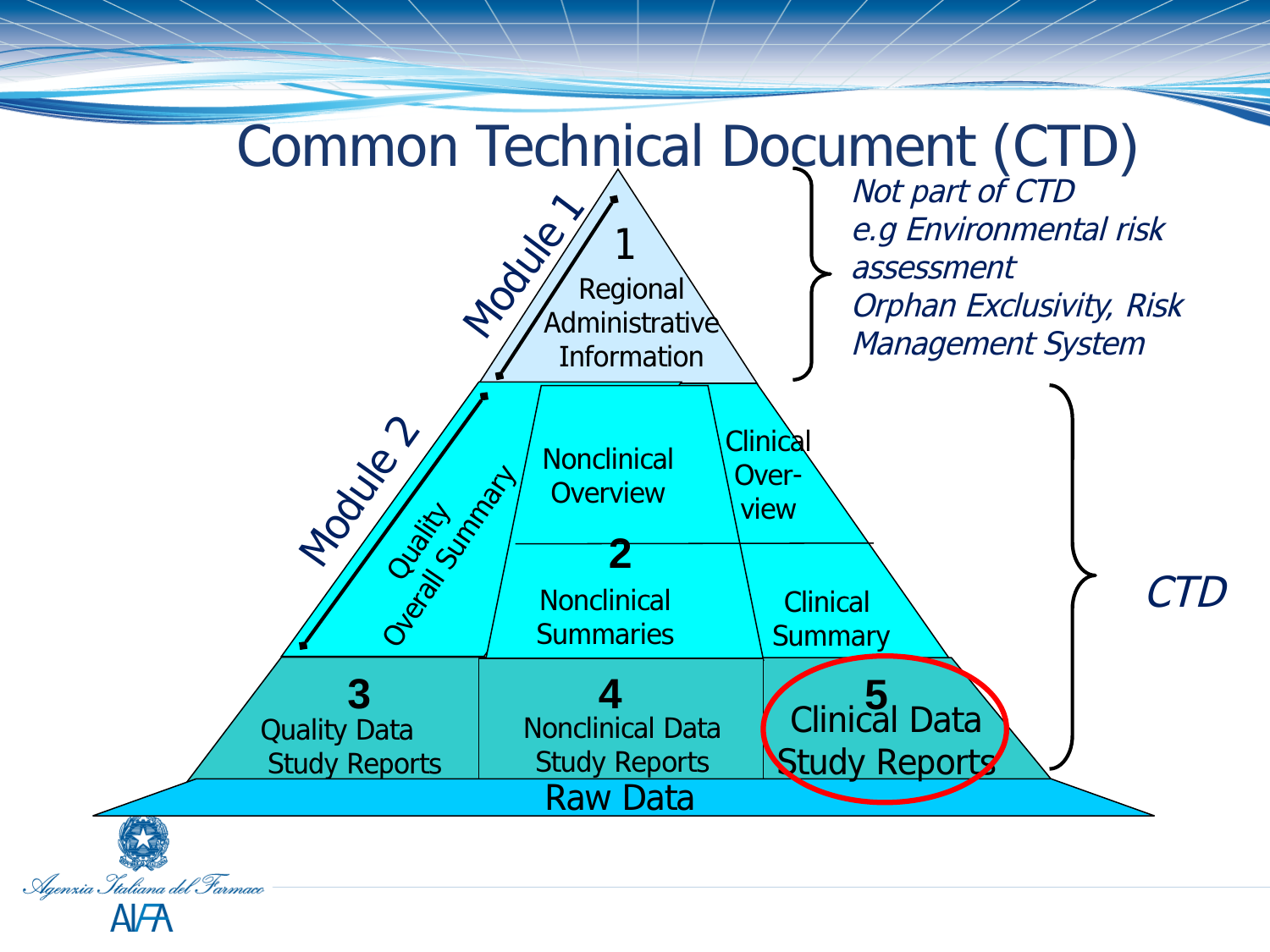

# Common Technical Document (CTD)
Not part of CTD
e.g Environmental risk assessment
Orphan Exclusivity, Risk Management System

1
Module 1
Regional Administrative Information

Clinical
Over-
view
Nonclinical
Overview
Module 2
Quality
Overall Summary

2

CTD
Nonclinical
Summaries
Clinical
Summary

4
3
5
Clinical Data Study Reports
Nonclinical Data Study Reports
Quality Data     Study Reports
Raw Data